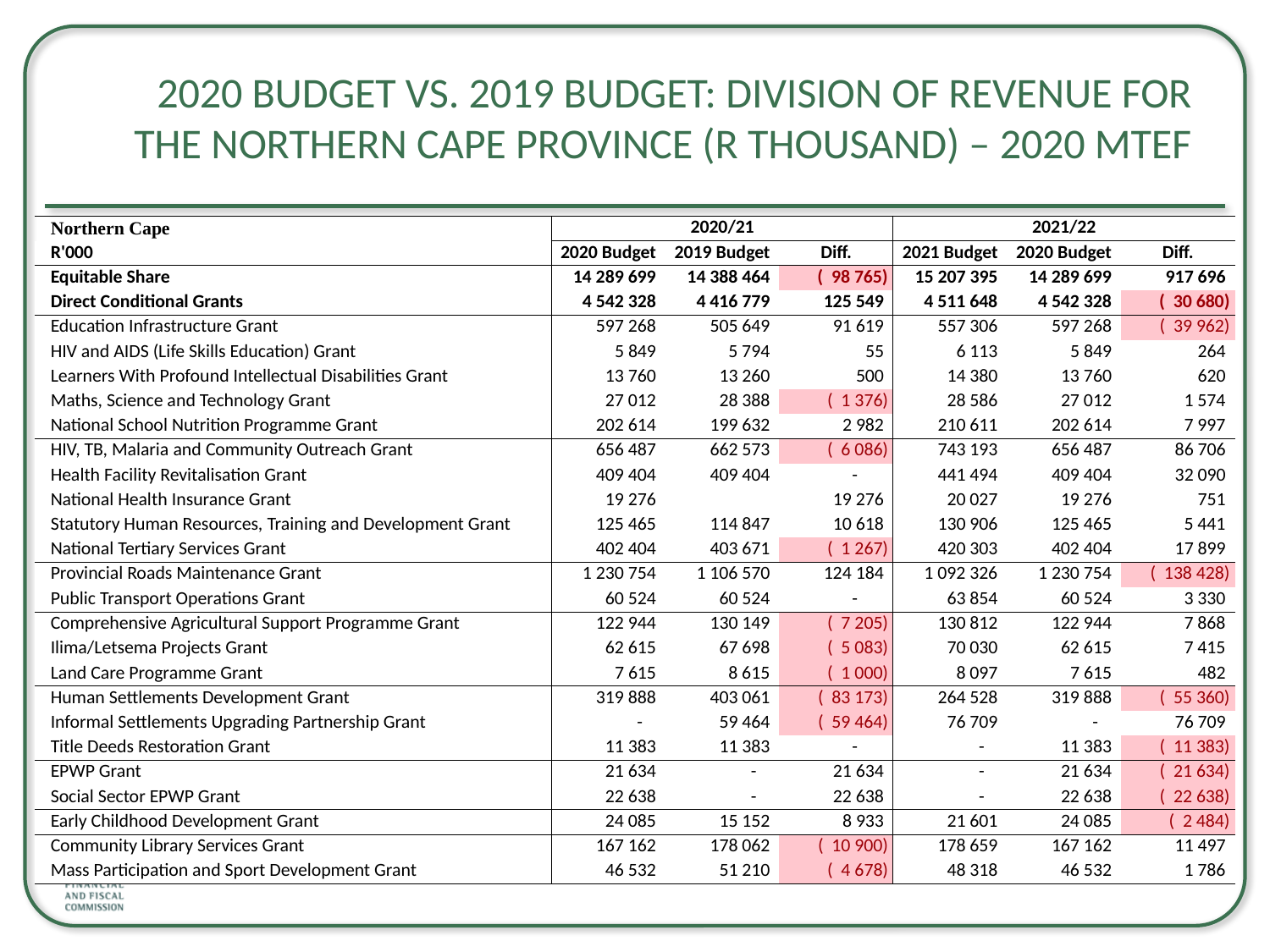

# 2020 Budget vs. 2019 Budget: Division of Revenue for the Northern Cape Province (R thousand) – 2020 MTEF
| Northern Cape | 2020/21 |  |  | 2021/22 |  |  |
| --- | --- | --- | --- | --- | --- | --- |
| R'000 | 2020 Budget | 2019 Budget | Diff. | 2021 Budget | 2020 Budget | Diff. |
| Equitable Share | 14 289 699 | 14 388 464 | ( 98 765) | 15 207 395 | 14 289 699 | 917 696 |
| Direct Conditional Grants | 4 542 328 | 4 416 779 | 125 549 | 4 511 648 | 4 542 328 | ( 30 680) |
| Education Infrastructure Grant | 597 268 | 505 649 | 91 619 | 557 306 | 597 268 | ( 39 962) |
| HIV and AIDS (Life Skills Education) Grant | 5 849 | 5 794 | 55 | 6 113 | 5 849 | 264 |
| Learners With Profound Intellectual Disabilities Grant | 13 760 | 13 260 | 500 | 14 380 | 13 760 | 620 |
| Maths, Science and Technology Grant | 27 012 | 28 388 | ( 1 376) | 28 586 | 27 012 | 1 574 |
| National School Nutrition Programme Grant | 202 614 | 199 632 | 2 982 | 210 611 | 202 614 | 7 997 |
| HIV, TB, Malaria and Community Outreach Grant | 656 487 | 662 573 | ( 6 086) | 743 193 | 656 487 | 86 706 |
| Health Facility Revitalisation Grant | 409 404 | 409 404 | - | 441 494 | 409 404 | 32 090 |
| National Health Insurance Grant | 19 276 |  | 19 276 | 20 027 | 19 276 | 751 |
| Statutory Human Resources, Training and Development Grant | 125 465 | 114 847 | 10 618 | 130 906 | 125 465 | 5 441 |
| National Tertiary Services Grant | 402 404 | 403 671 | ( 1 267) | 420 303 | 402 404 | 17 899 |
| Provincial Roads Maintenance Grant | 1 230 754 | 1 106 570 | 124 184 | 1 092 326 | 1 230 754 | ( 138 428) |
| Public Transport Operations Grant | 60 524 | 60 524 | - | 63 854 | 60 524 | 3 330 |
| Comprehensive Agricultural Support Programme Grant | 122 944 | 130 149 | ( 7 205) | 130 812 | 122 944 | 7 868 |
| Ilima/Letsema Projects Grant | 62 615 | 67 698 | ( 5 083) | 70 030 | 62 615 | 7 415 |
| Land Care Programme Grant | 7 615 | 8 615 | ( 1 000) | 8 097 | 7 615 | 482 |
| Human Settlements Development Grant | 319 888 | 403 061 | ( 83 173) | 264 528 | 319 888 | ( 55 360) |
| Informal Settlements Upgrading Partnership Grant | - | 59 464 | ( 59 464) | 76 709 | - | 76 709 |
| Title Deeds Restoration Grant | 11 383 | 11 383 | - | - | 11 383 | ( 11 383) |
| EPWP Grant | 21 634 | - | 21 634 | - | 21 634 | ( 21 634) |
| Social Sector EPWP Grant | 22 638 | - | 22 638 | - | 22 638 | ( 22 638) |
| Early Childhood Development Grant | 24 085 | 15 152 | 8 933 | 21 601 | 24 085 | ( 2 484) |
| Community Library Services Grant | 167 162 | 178 062 | ( 10 900) | 178 659 | 167 162 | 11 497 |
| Mass Participation and Sport Development Grant | 46 532 | 51 210 | ( 4 678) | 48 318 | 46 532 | 1 786 |